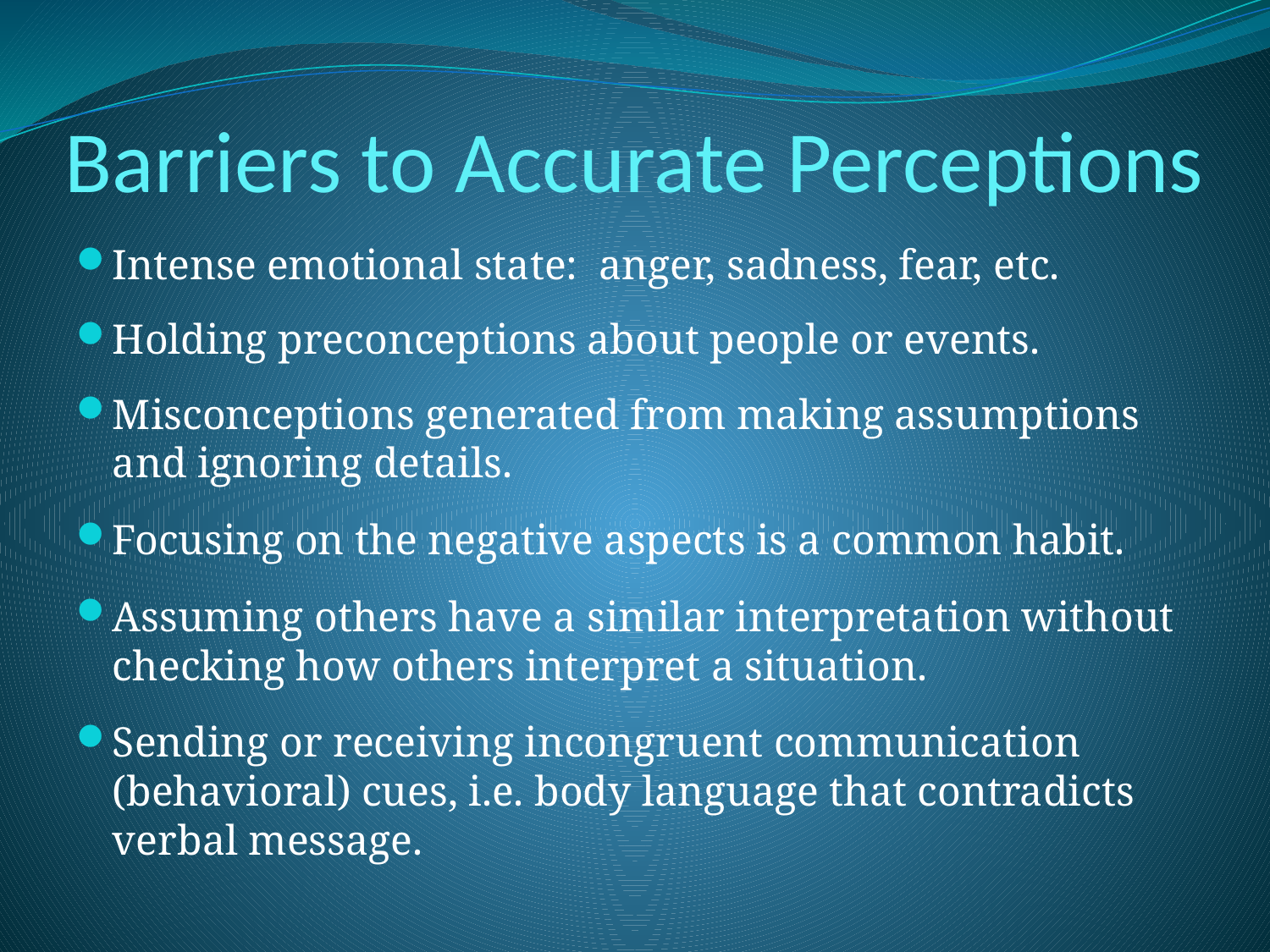

# Barriers to Accurate Perceptions
Intense emotional state:  anger, sadness, fear, etc.

Holding preconceptions about people or events.

Misconceptions generated from making assumptions and ignoring details.

Focusing on the negative aspects is a common habit.

Assuming others have a similar interpretation without checking how others interpret a situation.

Sending or receiving incongruent communication (behavioral) cues, i.e. body language that contradicts verbal message.